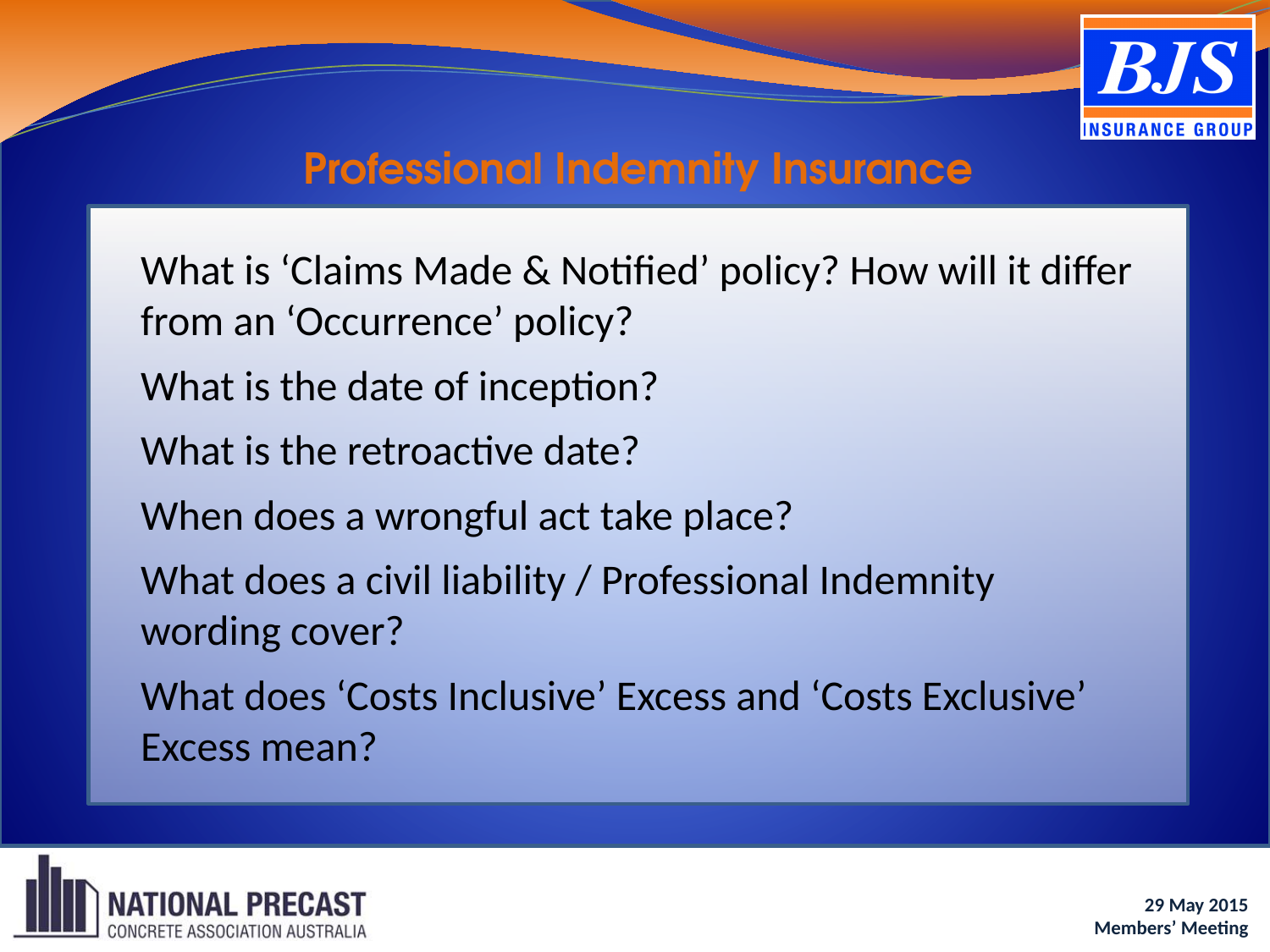

Professional Indemnity Insurance

What is ‘Claims Made & Notified’ policy? How will it differ from an ‘Occurrence’ policy?
What is the date of inception?
What is the retroactive date?
When does a wrongful act take place?
What does a civil liability / Professional Indemnity wording cover?
What does ‘Costs Inclusive’ Excess and ‘Costs Exclusive’ Excess mean?